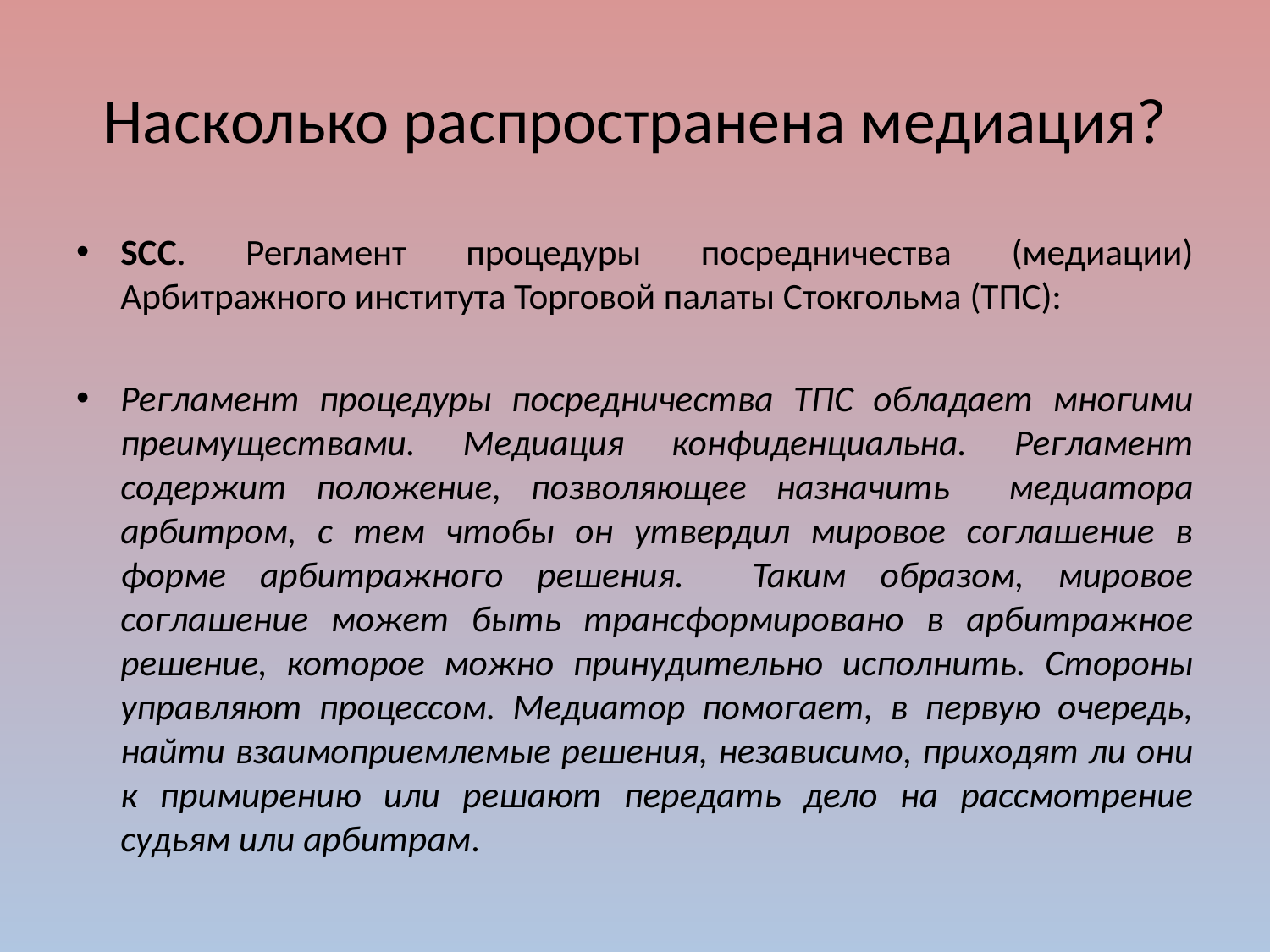

# Насколько распространена медиация?
SCC. Регламент процедуры посредничества (медиации) Арбитражного института Торговой палаты Стокгольма (ТПС):

Регламент процедуры посредничества ТПС обладает многими преимуществами. Медиация конфиденциальна. Регламент содержит положение, позволяющее назначить  медиатора арбитром, с тем чтобы он утвердил мировое соглашение в форме арбитражного решения.  Таким образом, мировое соглашение может быть трансформировано в арбитражное решение, которое можно принудительно исполнить. Стороны управляют процессом. Медиатор помогает, в первую очередь, найти взаимоприемлемые решения, независимо, приходят ли они к примирению или решают передать дело на рассмотрение судьям или арбитрам.